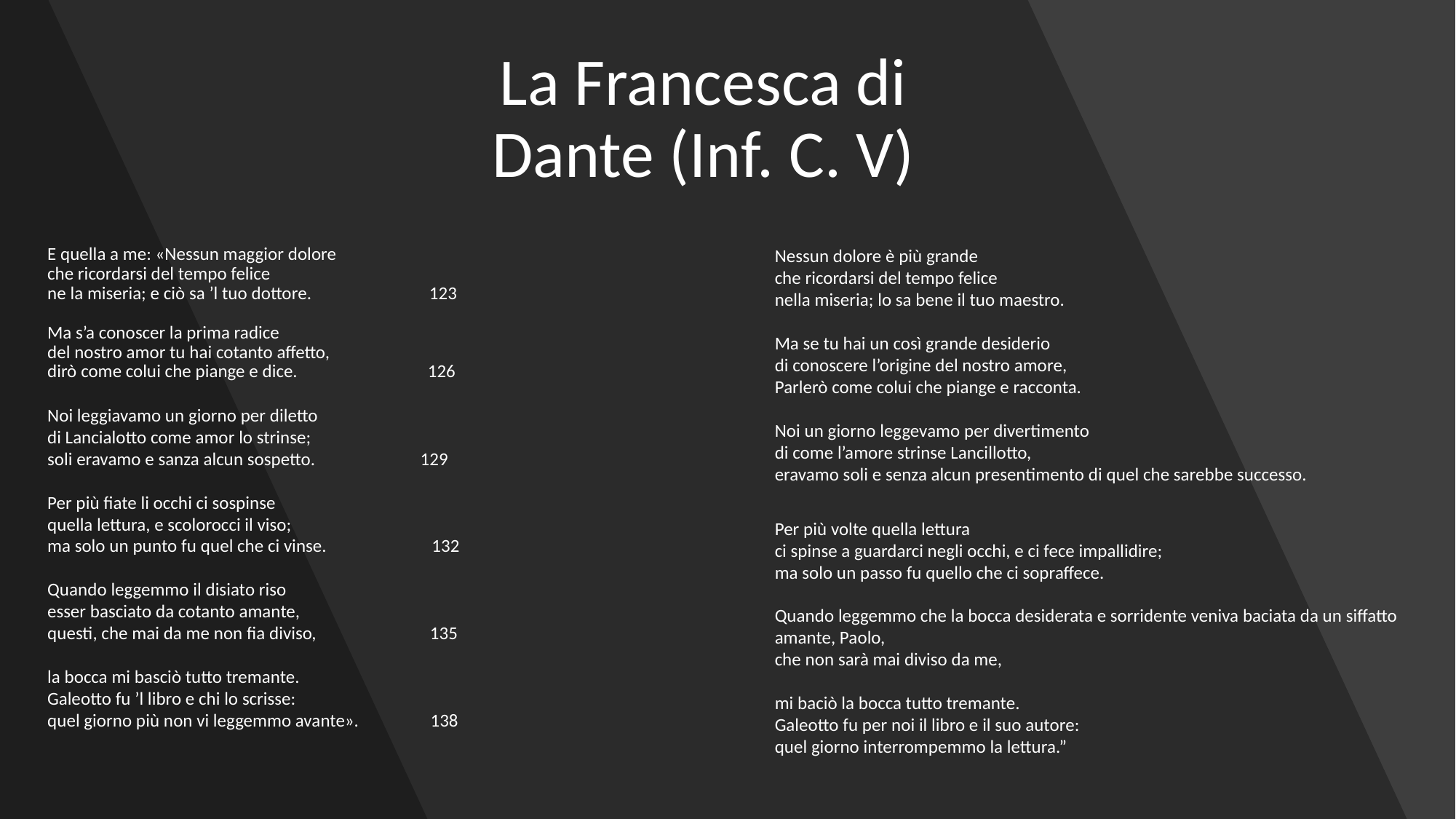

# La Francesca di Dante (Inf. C. V)
E quella a me: «Nessun maggior dolore 
che ricordarsi del tempo felice 
ne la miseria; e ciò sa ’l tuo dottore.                            123
Ma s’a conoscer la prima radice 
del nostro amor tu hai cotanto affetto, 
dirò come colui che piange e dice.                               126

Noi leggiavamo un giorno per diletto 
di Lancialotto come amor lo strinse; 
soli eravamo e sanza alcun sospetto.                         129
Per più fiate li occhi ci sospinse 
quella lettura, e scolorocci il viso; 
ma solo un punto fu quel che ci vinse.                         132

Quando leggemmo il disiato riso 
esser basciato da cotanto amante, 
questi, che mai da me non fia diviso,                           135
la bocca mi basciò tutto tremante. 
Galeotto fu ’l libro e chi lo scrisse: 
quel giorno più non vi leggemmo avante».                 138

Nessun dolore è più grande
che ricordarsi del tempo felice
nella miseria; lo sa bene il tuo maestro.

Ma se tu hai un così grande desiderio
di conoscere l’origine del nostro amore,
Parlerò come colui che piange e racconta.

Noi un giorno leggevamo per divertimento
di come l’amore strinse Lancillotto,
eravamo soli e senza alcun presentimento di quel che sarebbe successo.

Per più volte quella lettura
ci spinse a guardarci negli occhi, e ci fece impallidire;
ma solo un passo fu quello che ci sopraffece.

Quando leggemmo che la bocca desiderata e sorridente veniva baciata da un siffatto amante, Paolo,
che non sarà mai diviso da me,

mi baciò la bocca tutto tremante.
Galeotto fu per noi il libro e il suo autore:
quel giorno interrompemmo la lettura.”